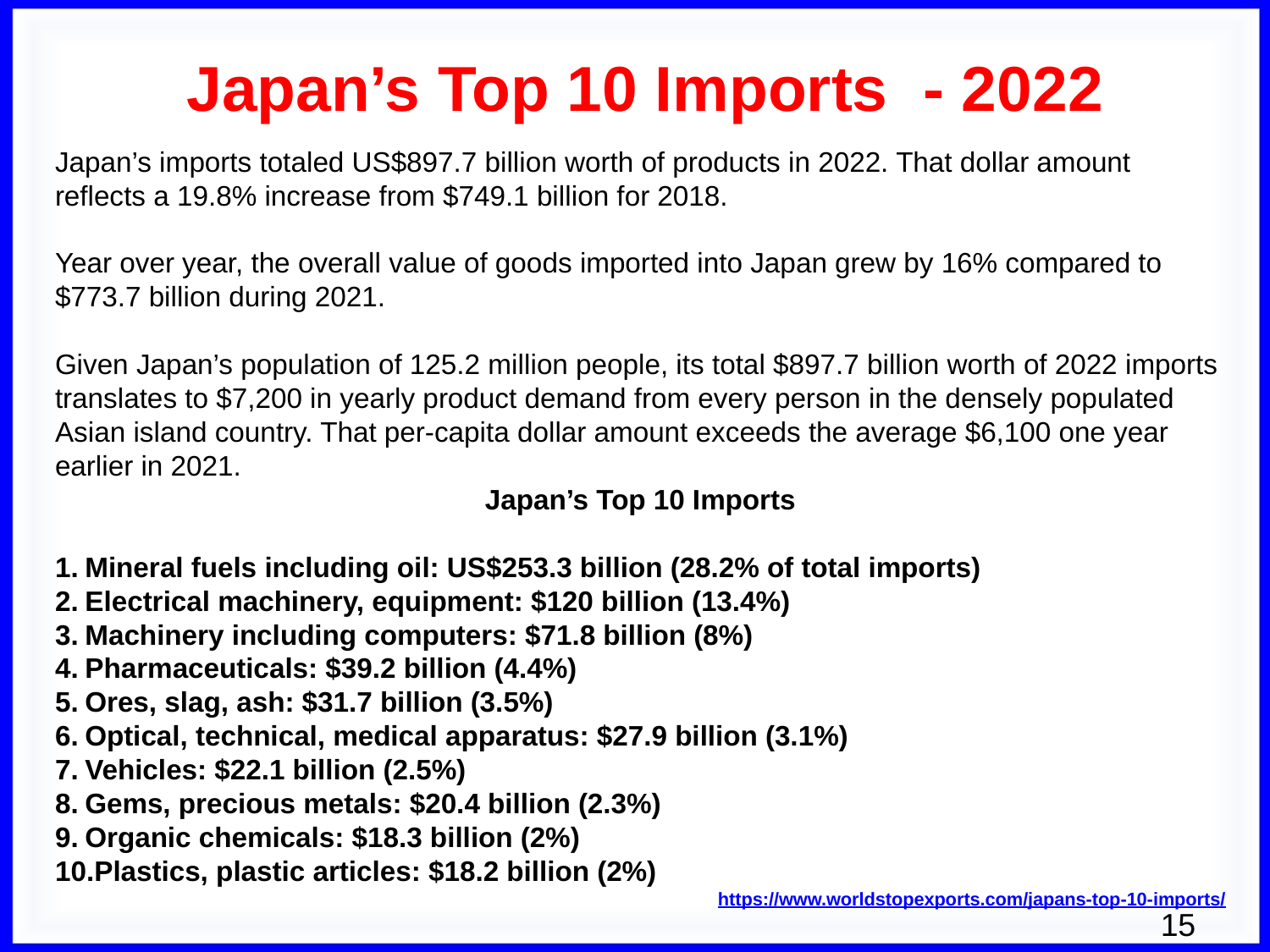

Japan’s Top 10 Imports  - 2022

Japan’s imports totaled US$897.7 billion worth of products in 2022. That dollar amount reflects a 19.8% increase from $749.1 billion for 2018.
Year over year, the overall value of goods imported into Japan grew by 16% compared to $773.7 billion during 2021.
Given Japan’s population of 125.2 million people, its total $897.7 billion worth of 2022 imports translates to $7,200 in yearly product demand from every person in the densely populated Asian island country. That per-capita dollar amount exceeds the average $6,100 one year earlier in 2021.
Japan’s Top 10 Imports

Mineral fuels including oil: US$253.3 billion (28.2% of total imports)
Electrical machinery, equipment: $120 billion (13.4%)
Machinery including computers: $71.8 billion (8%)
Pharmaceuticals: $39.2 billion (4.4%)
Ores, slag, ash: $31.7 billion (3.5%)
Optical, technical, medical apparatus: $27.9 billion (3.1%)
Vehicles: $22.1 billion (2.5%)
Gems, precious metals: $20.4 billion (2.3%)
Organic chemicals: $18.3 billion (2%)
Plastics, plastic articles: $18.2 billion (2%)
https://www.worldstopexports.com/japans-top-10-imports/